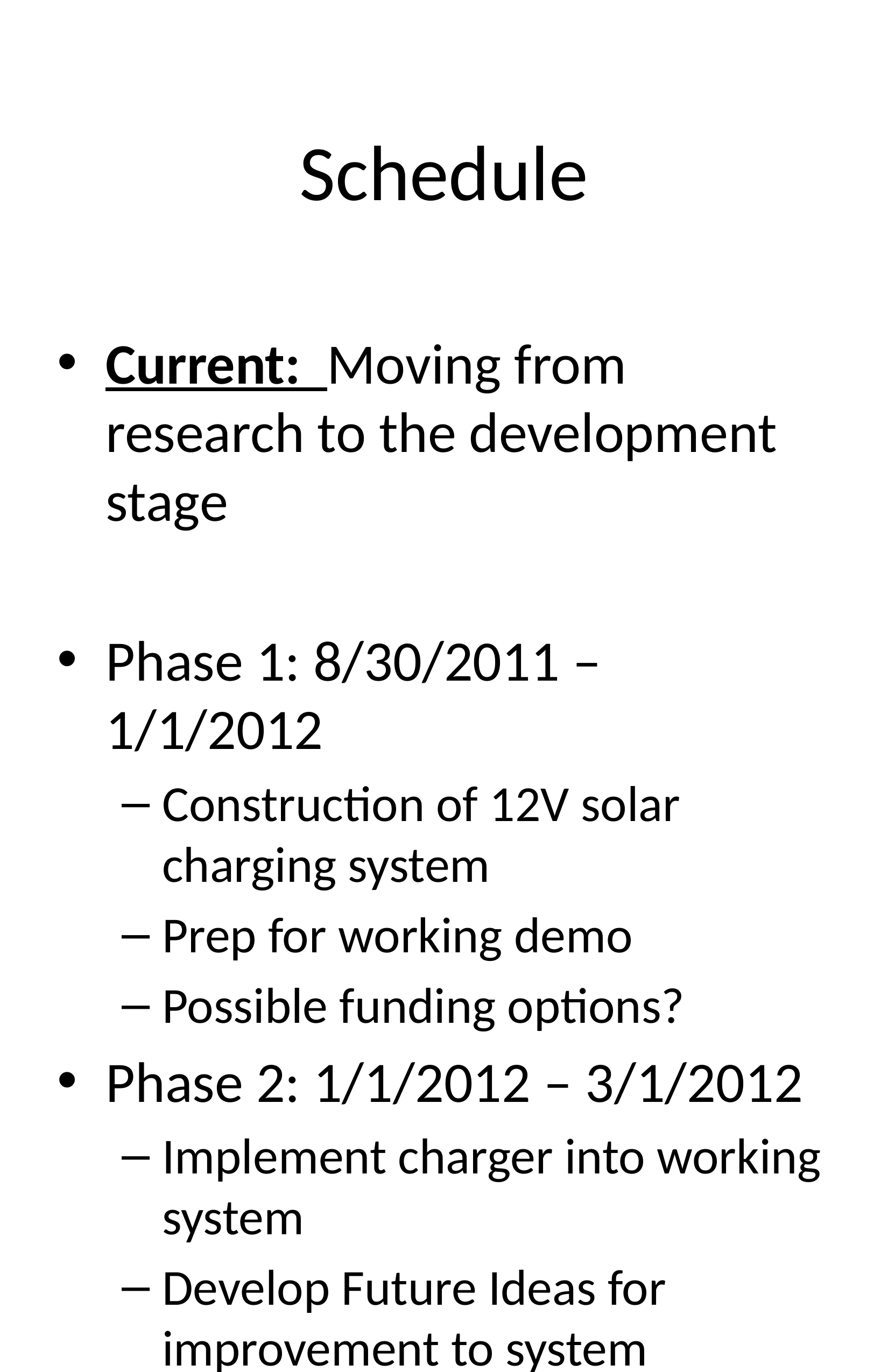

# Schedule
Current:  Moving from research to the development stage

Phase 1: 8/30/2011 – 1/1/2012
Construction of 12V solar charging system
Prep for working demo
Possible funding options?
Phase 2: 1/1/2012 – 3/1/2012
Implement charger into working system
Develop Future Ideas for improvement to system